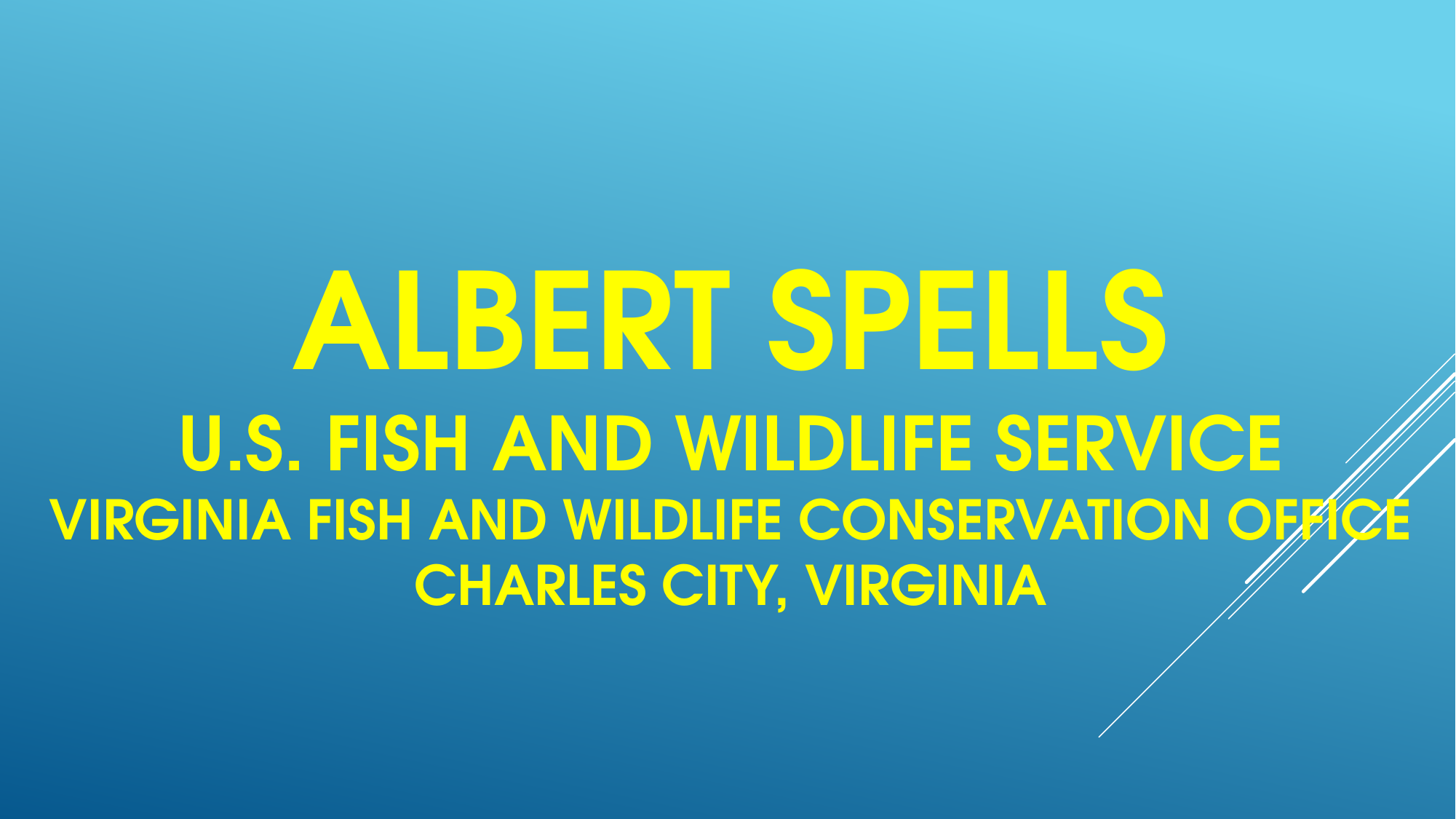

# Albert Spells U.S. Fish and Wildlife Service Virginia Fish and Wildlife Conservation Office Charles City, Virginia